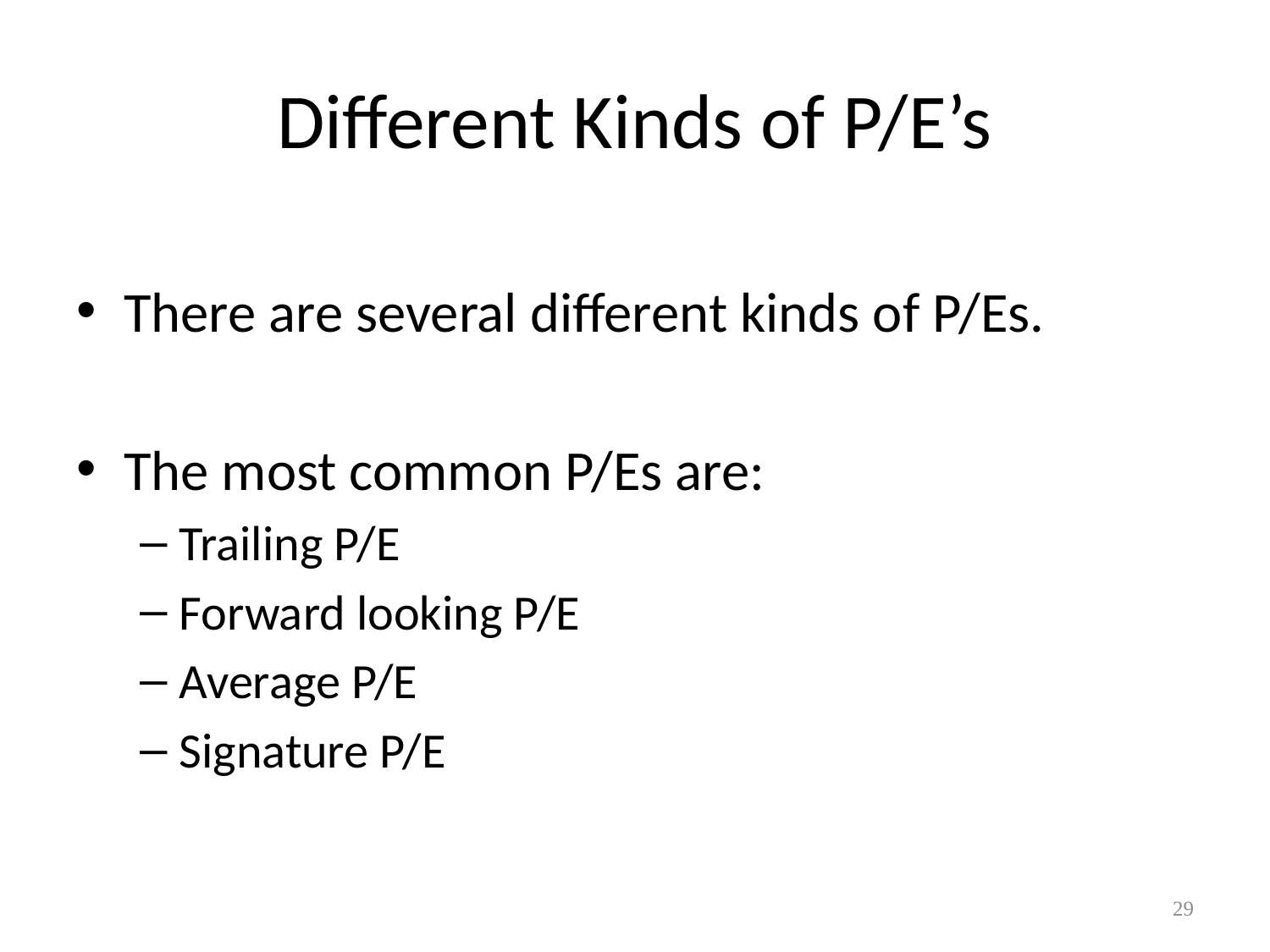

# Different Kinds of P/E’s

There are several different kinds of P/Es.

The most common P/Es are:
Trailing P/E
Forward looking P/E
Average P/E
Signature P/E

29